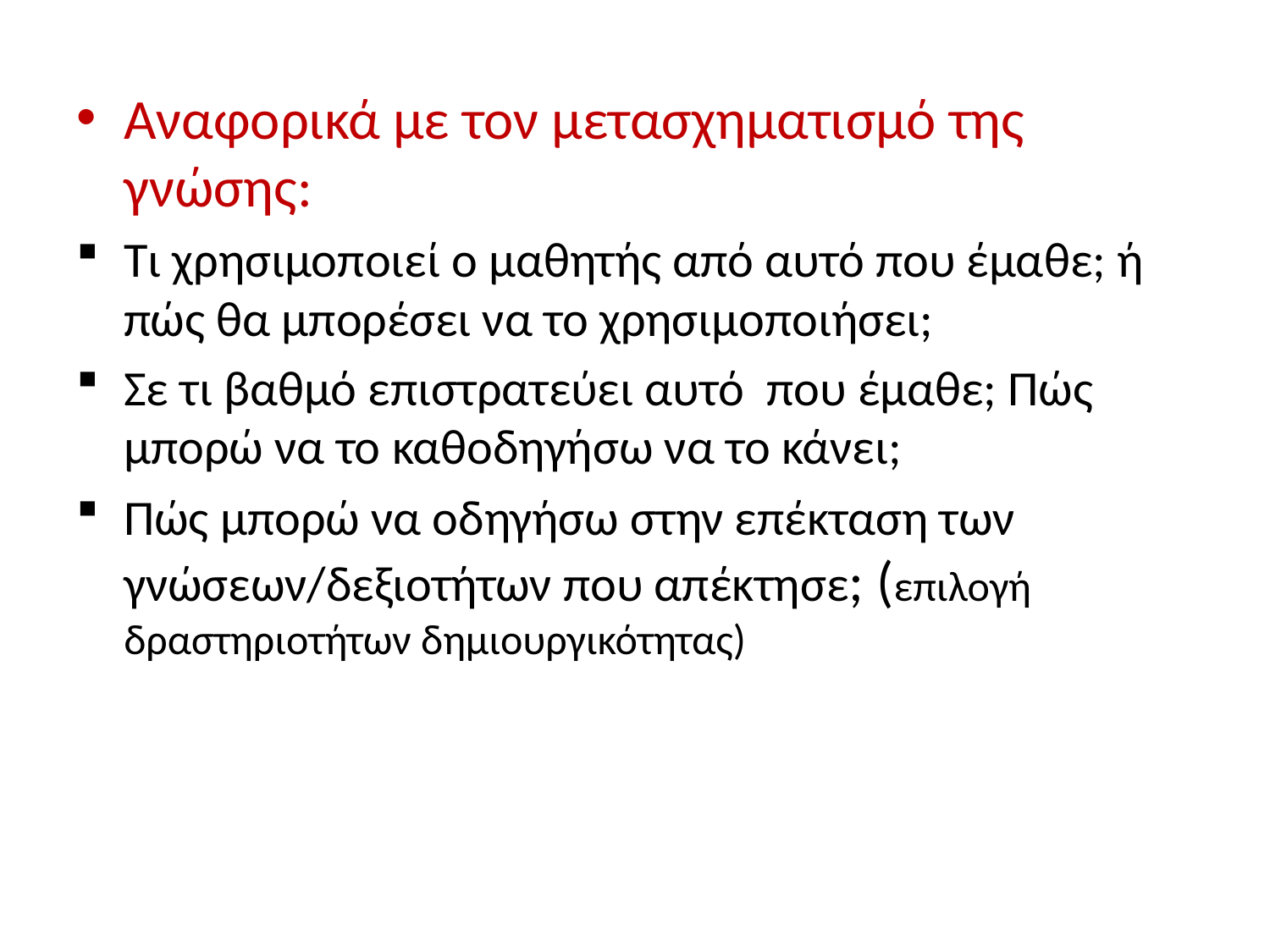

Αναφορικά με τον μετασχηματισμό της γνώσης:
Τι χρησιμοποιεί ο μαθητής από αυτό που έμαθε; ή πώς θα μπορέσει να το χρησιμοποιήσει;
Σε τι βαθμό επιστρατεύει αυτό  που έμαθε; Πώς μπορώ να το καθοδηγήσω να το κάνει;
Πώς μπορώ να οδηγήσω στην επέκταση των γνώσεων/δεξιοτήτων που απέκτησε; (επιλογή δραστηριοτήτων δημιουργικότητας)